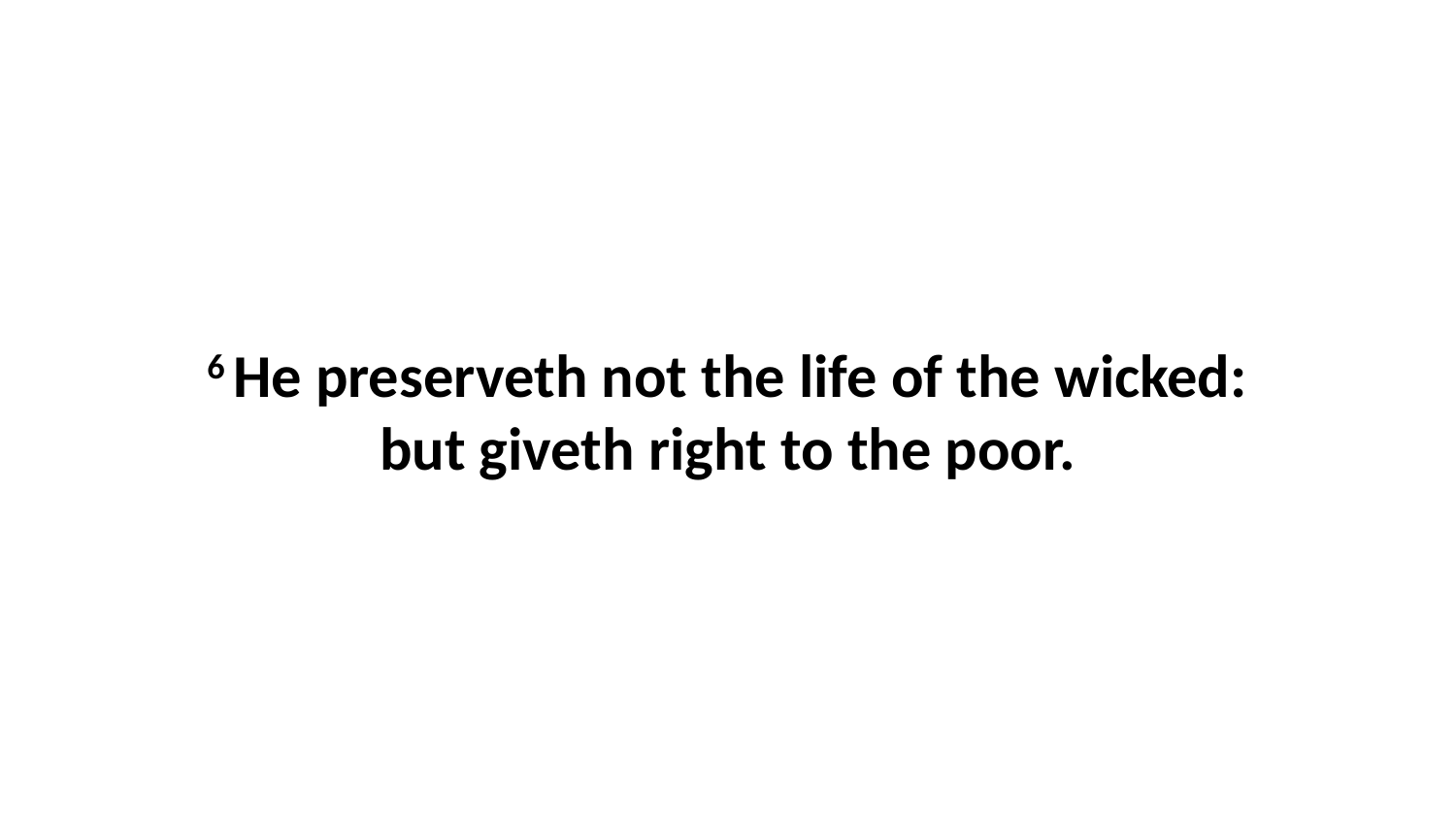

6 He preserveth not the life of the wicked: but giveth right to the poor.